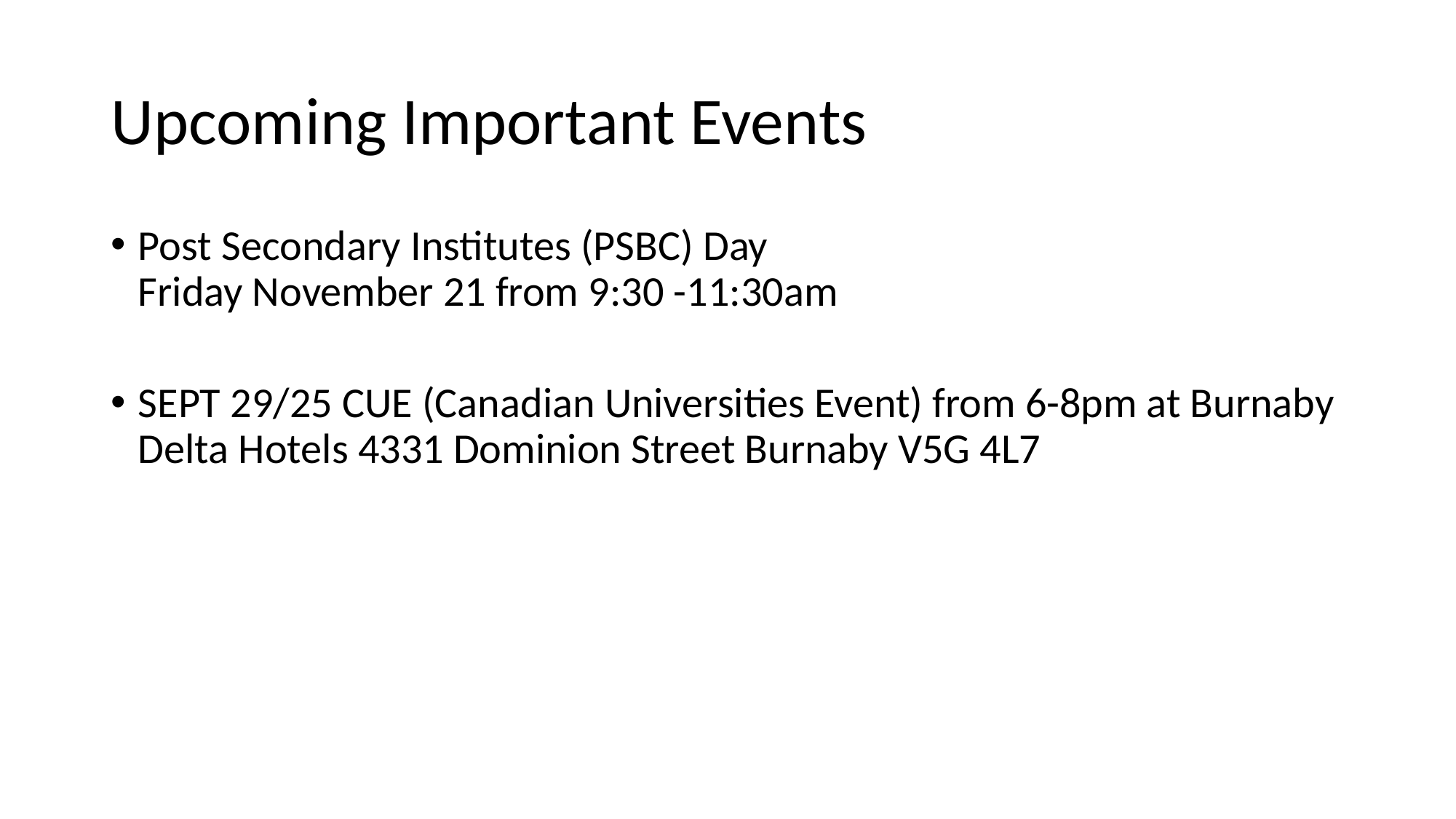

# Upcoming Important Events
Post Secondary Institutes (PSBC) Day
Friday November 21 from 9:30 -11:30am
SEPT 29/25 CUE (Canadian Universities Event) from 6-8pm at Burnaby Delta Hotels 4331 Dominion Street Burnaby V5G 4L7